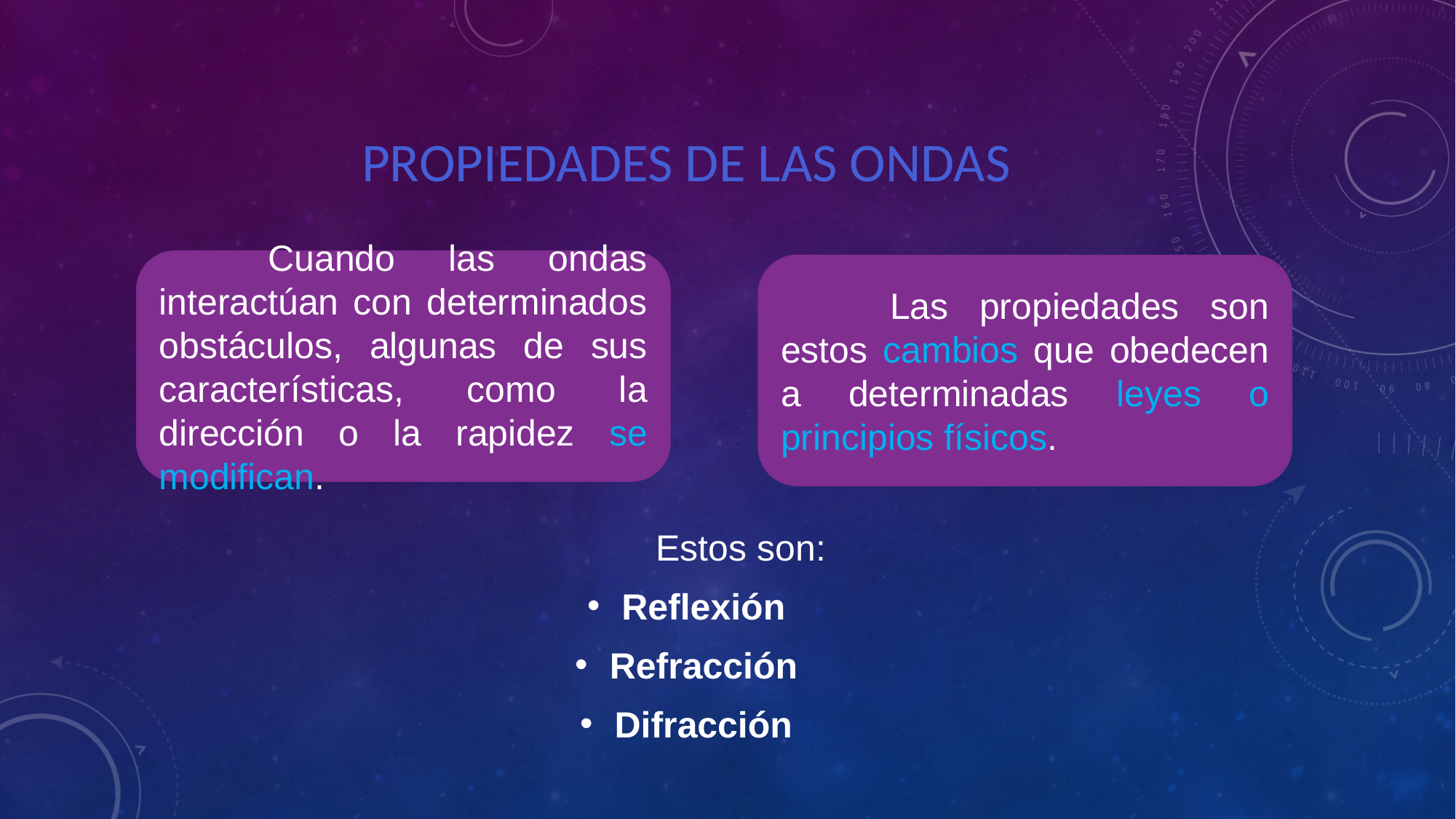

# Propiedades de las ondas
	Cuando las ondas interactúan con determinados obstáculos, algunas de sus características, como la dirección o la rapidez se modifican.
	Las propiedades son estos cambios que obedecen a determinadas leyes o principios físicos.
	Estos son:
Reflexión
Refracción
Difracción